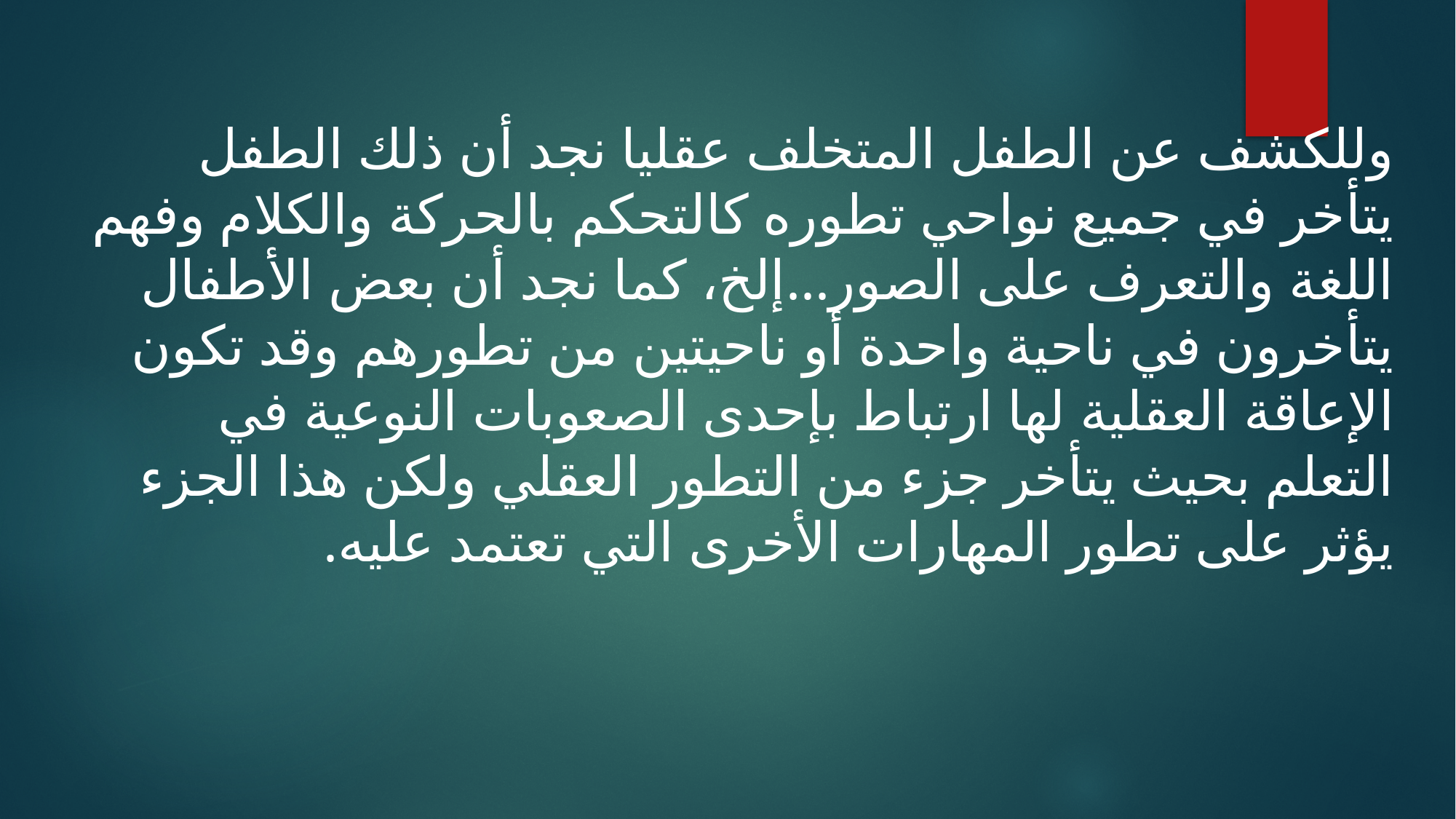

وللكشف عن الطفل المتخلف عقليا نجد أن ذلك الطفل يتأخر في جميع نواحي تطوره كالتحكم بالحركة والكلام وفهم اللغة والتعرف على الصور...إلخ، كما نجد أن بعض الأطفال يتأخرون في ناحية واحدة أو ناحيتين من تطورهم وقد تكون الإعاقة العقلية لها ارتباط بإحدى الصعوبات النوعية في التعلم بحيث يتأخر جزء من التطور العقلي ولكن هذا الجزء يؤثر على تطور المهارات الأخرى التي تعتمد عليه.